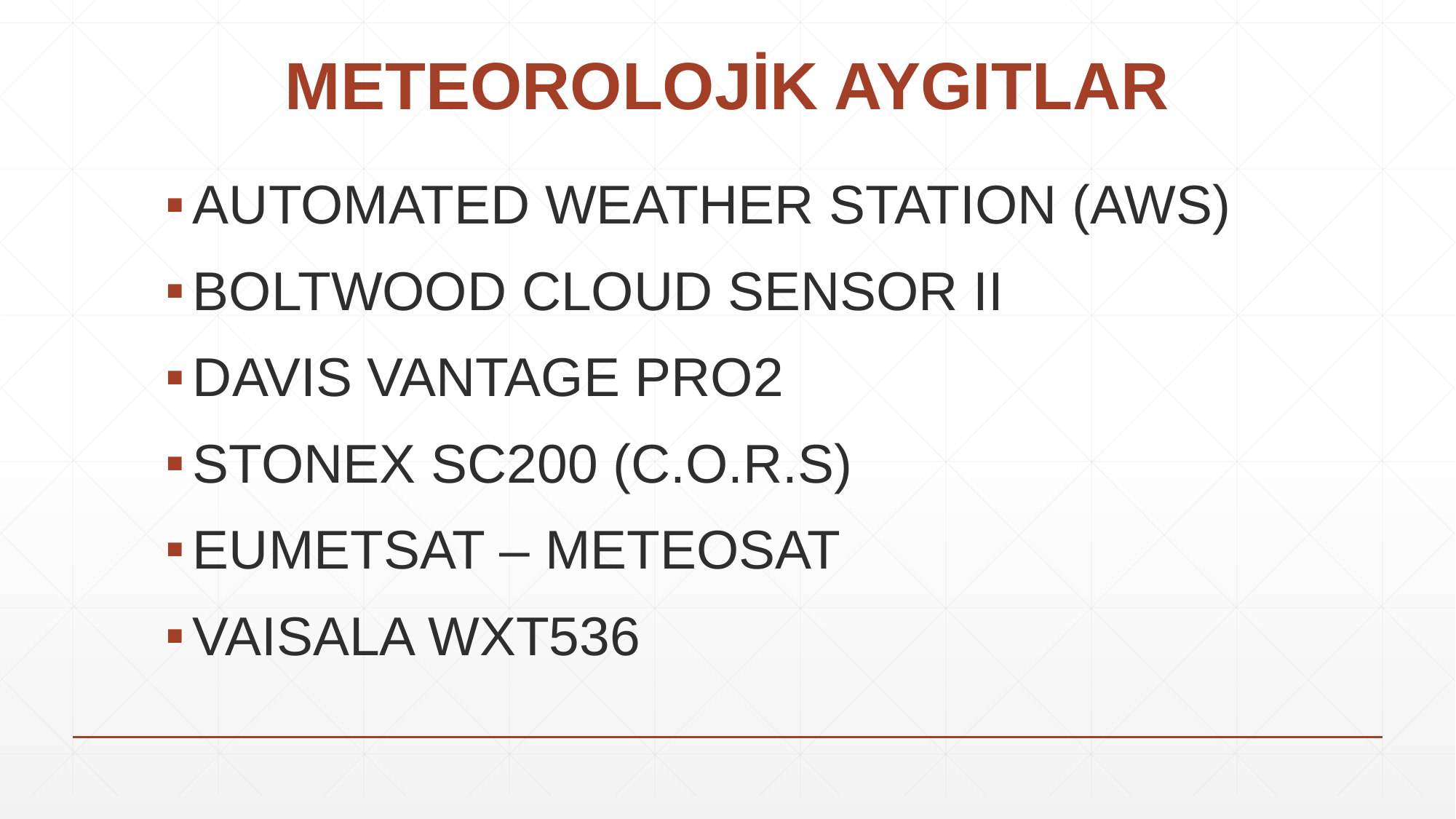

# METEOROLOJİK AYGITLAR
AUTOMATED WEATHER STATION (AWS)
BOLTWOOD CLOUD SENSOR II
DAVIS VANTAGE PRO2
STONEX SC200 (C.O.R.S)
EUMETSAT – METEOSAT
VAISALA WXT536